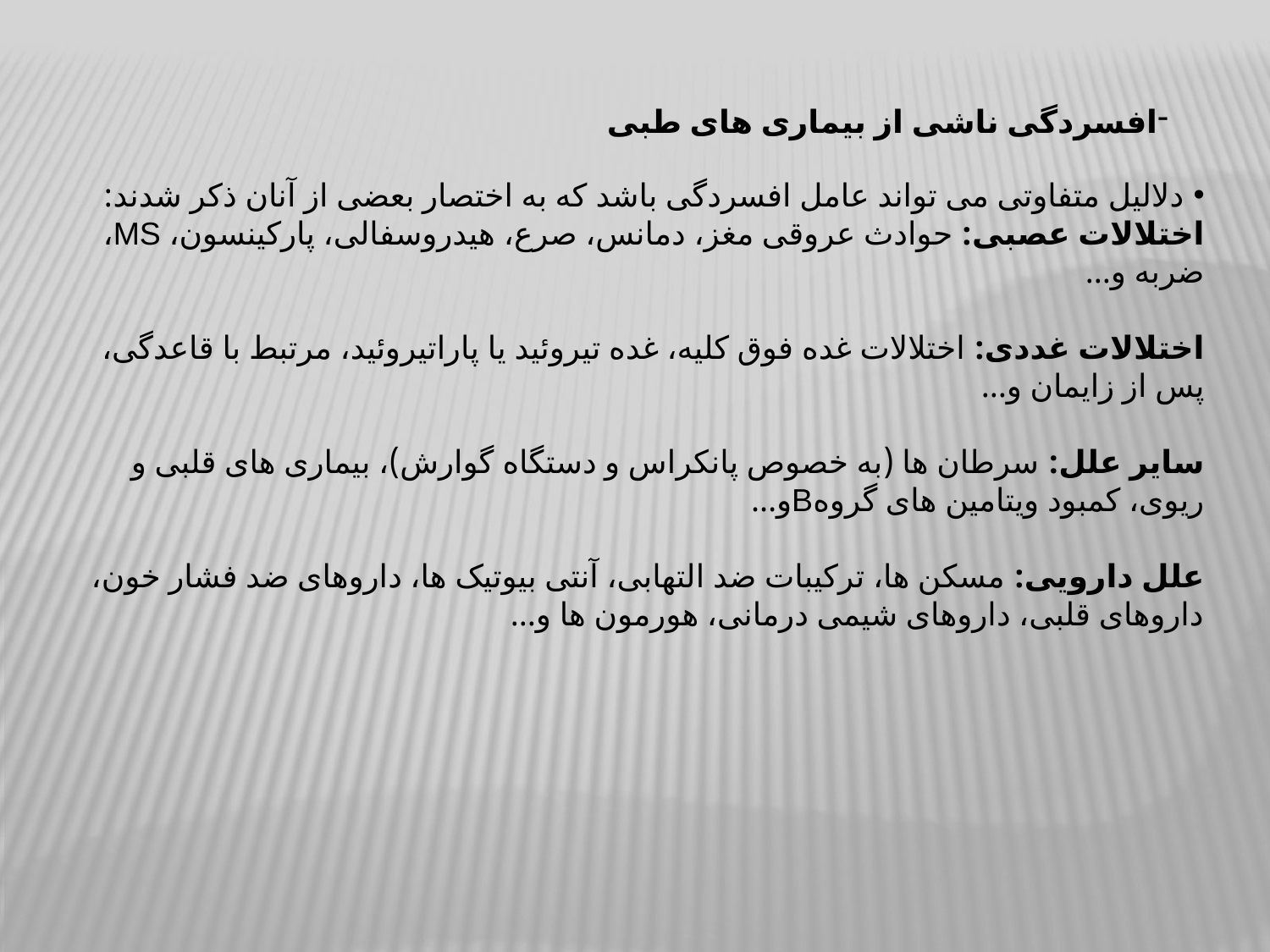

افسردگی ناشی از بیماری های طبی
 دلالیل متفاوتی می تواند عامل افسردگی باشد که به اختصار بعضی از آنان ذکر شدند:
اختلالات عصبی: حوادث عروقی مغز، دمانس، صرع، هیدروسفالی، پارکینسون، MS، ضربه و…

اختلالات غددی: اختلالات غده فوق کلیه، غده تیروئید یا پاراتیروئید، مرتبط با قاعدگی، پس از زایمان و…

سایر علل: سرطان ها (به خصوص پانکراس و دستگاه گوارش)، بیماری های قلبی و ریوی، کمبود ویتامین های گروهBو…

علل دارویی: مسکن ها، ترکیبات ضد التهابی، آنتی بیوتیک ها، داروهای ضد فشار خون، داروهای قلبی، داروهای شیمی درمانی، هورمون ها و…